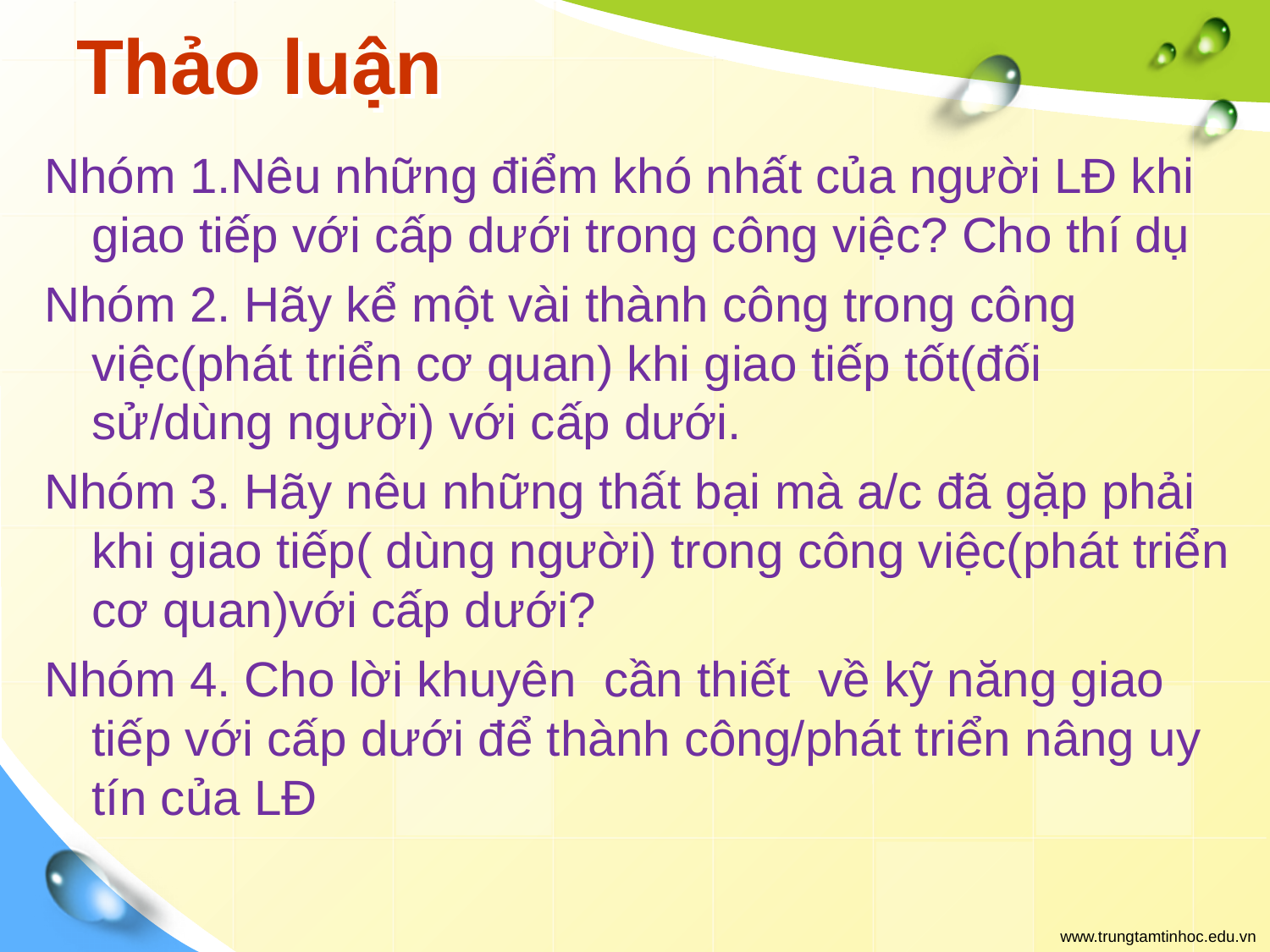

# Thảo luận
Nhóm 1.Nêu những điểm khó nhất của người LĐ khi giao tiếp với cấp dưới trong công việc? Cho thí dụ
Nhóm 2. Hãy kể một vài thành công trong công việc(phát triển cơ quan) khi giao tiếp tốt(đối sử/dùng người) với cấp dưới.
Nhóm 3. Hãy nêu những thất bại mà a/c đã gặp phải khi giao tiếp( dùng người) trong công việc(phát triển cơ quan)với cấp dưới?
Nhóm 4. Cho lời khuyên  cần thiết  về kỹ năng giao tiếp với cấp dưới để thành công/phát triển nâng uy tín của LĐ